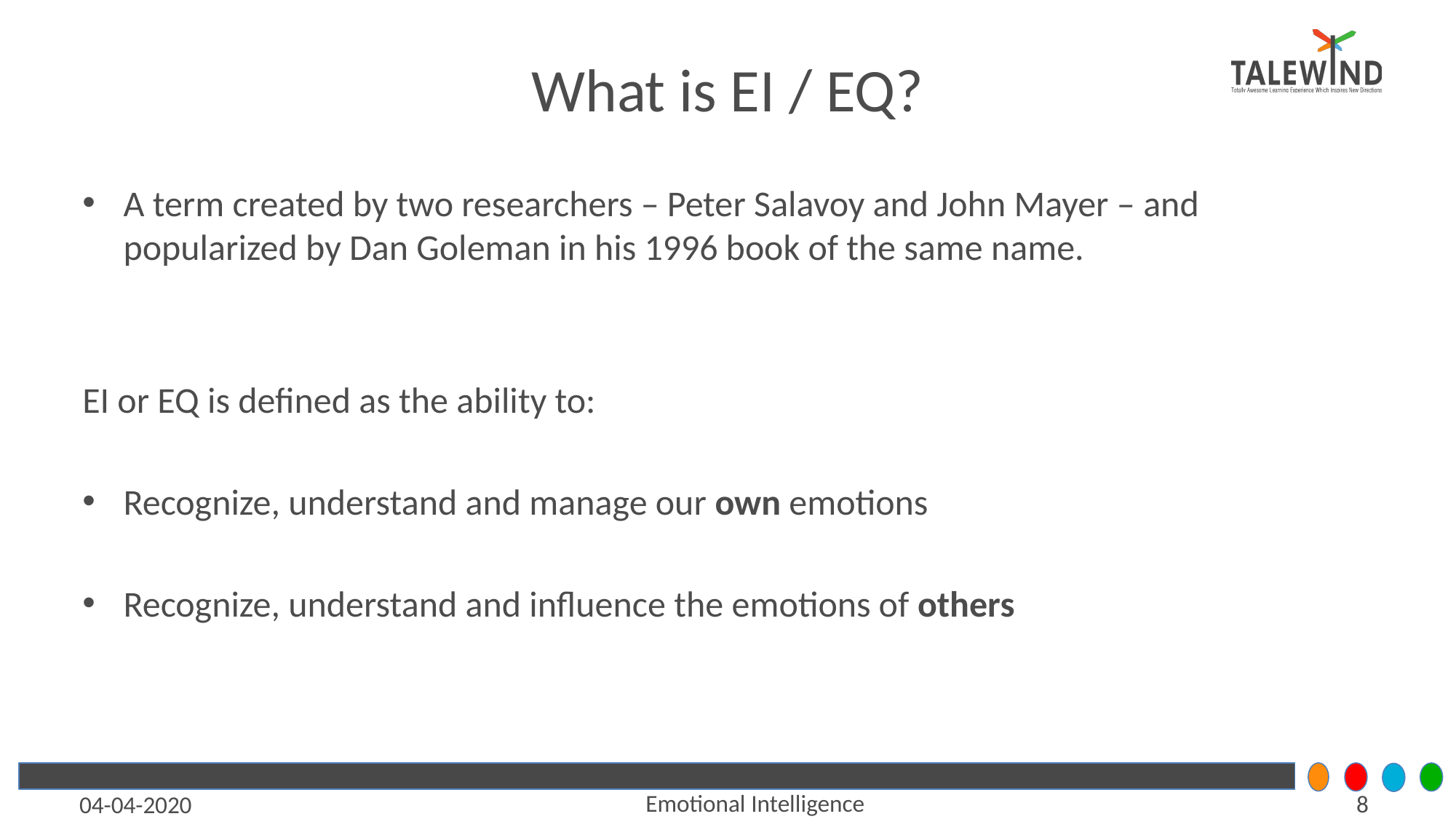

# What is EI / EQ?
A term created by two researchers – Peter Salavoy and John Mayer – and popularized by Dan Goleman in his 1996 book of the same name.

EI or EQ is defined as the ability to:

Recognize, understand and manage our own emotions

Recognize, understand and influence the emotions of others

Emotional Intelligence
8
04-04-2020